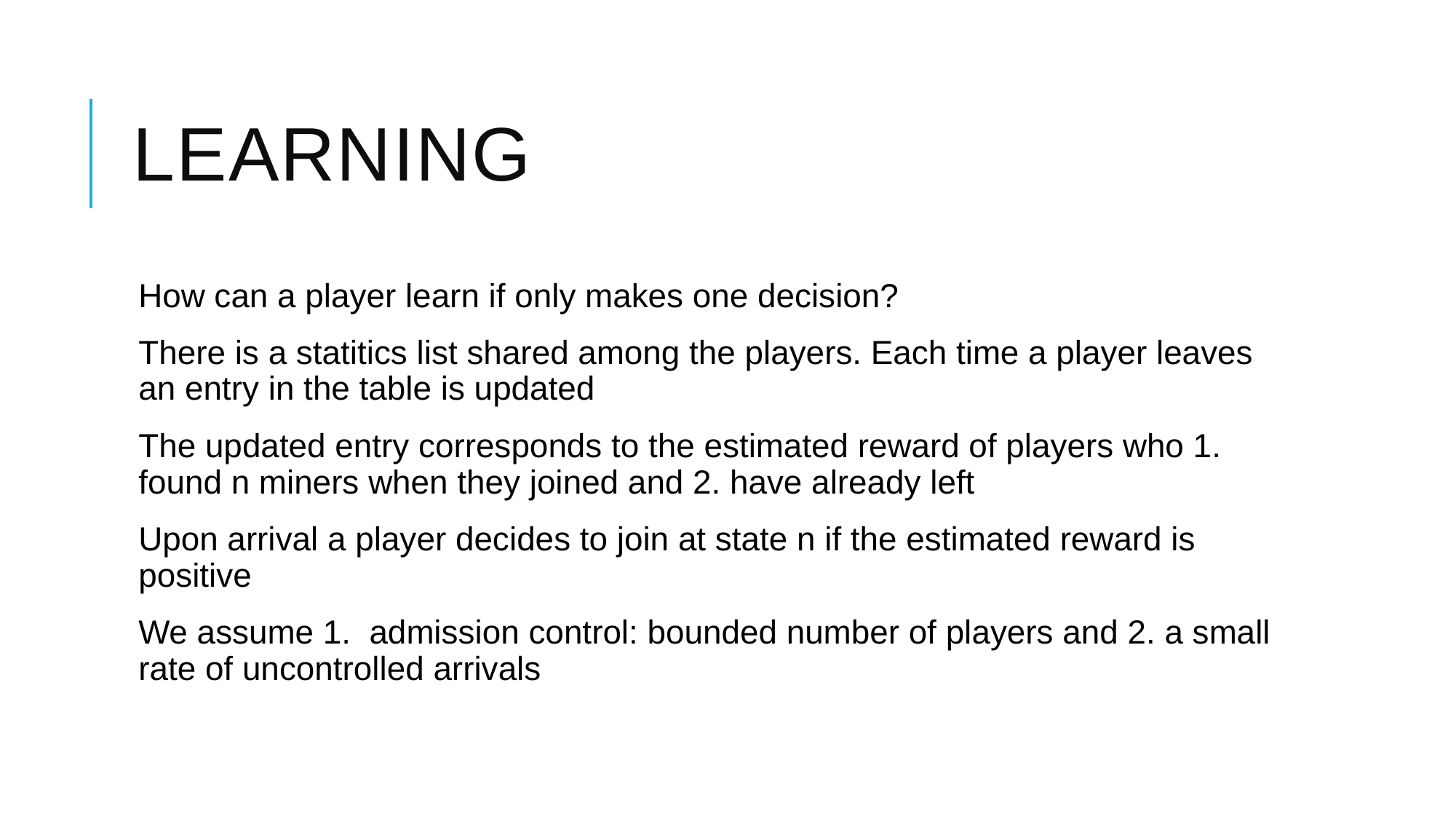

# Learning
How can a player learn if only makes one decision?
There is a statitics list shared among the players. Each time a player leaves an entry in the table is updated
The updated entry corresponds to the estimated reward of players who 1. found n miners when they joined and 2. have already left
Upon arrival a player decides to join at state n if the estimated reward is positive
We assume 1.  admission control: bounded number of players and 2. a small rate of uncontrolled arrivals